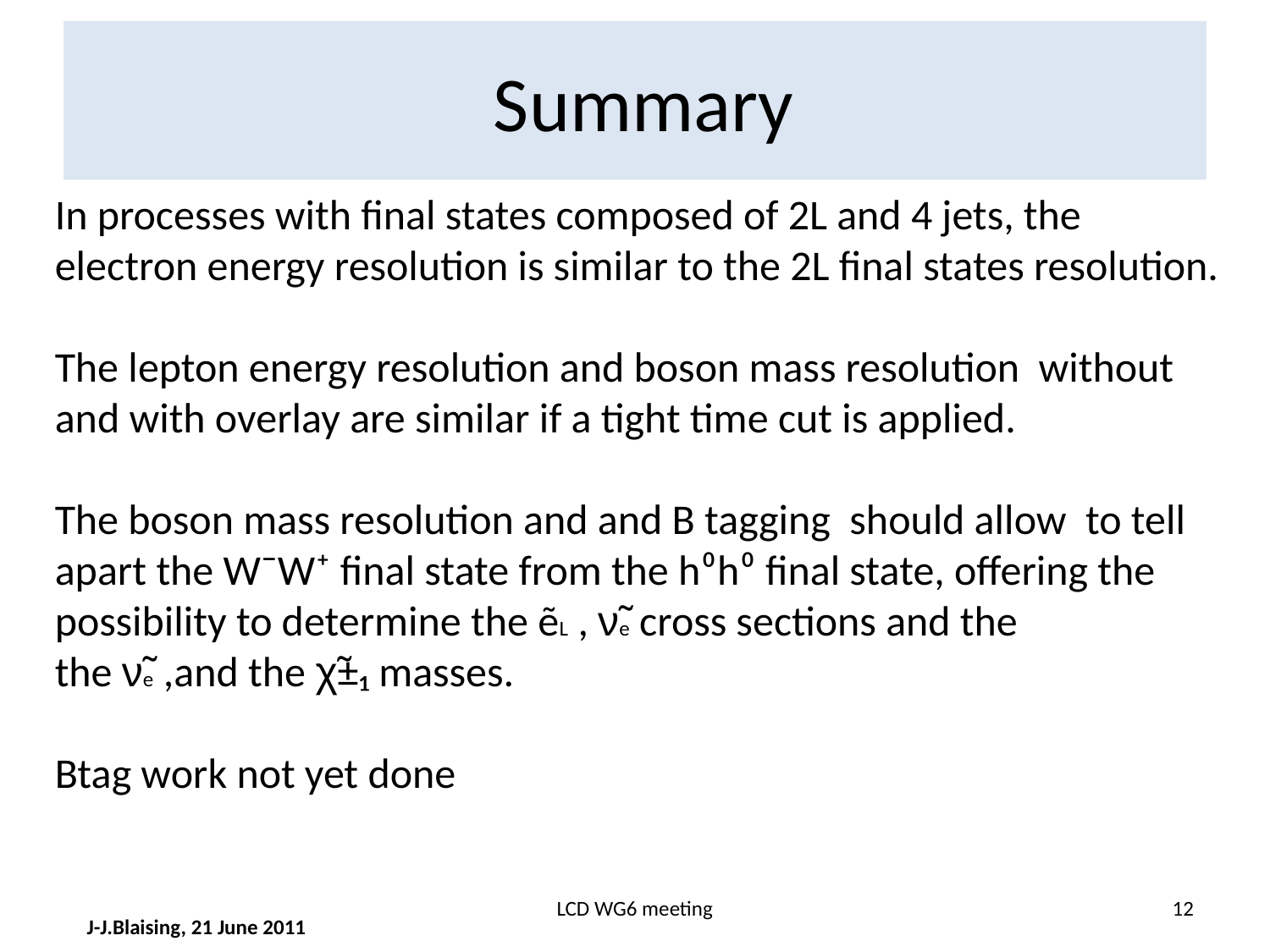

# Summary
In processes with final states composed of 2L and 4 jets, the electron energy resolution is similar to the 2L final states resolution.

The lepton energy resolution and boson mass resolution  without and with overlay are similar if a tight time cut is applied.

The boson mass resolution and and B tagging  should allow  to tell apart the W¯W⁺ final state from the h⁰h⁰ final state, offering the possibility to determine the ẽL , ν̃e  cross sections and the
the ν̃e  ,and the χ̃±₁ masses.

Btag work not yet done
LCD WG6 meeting
12
J-J.Blaising, 21 June 2011